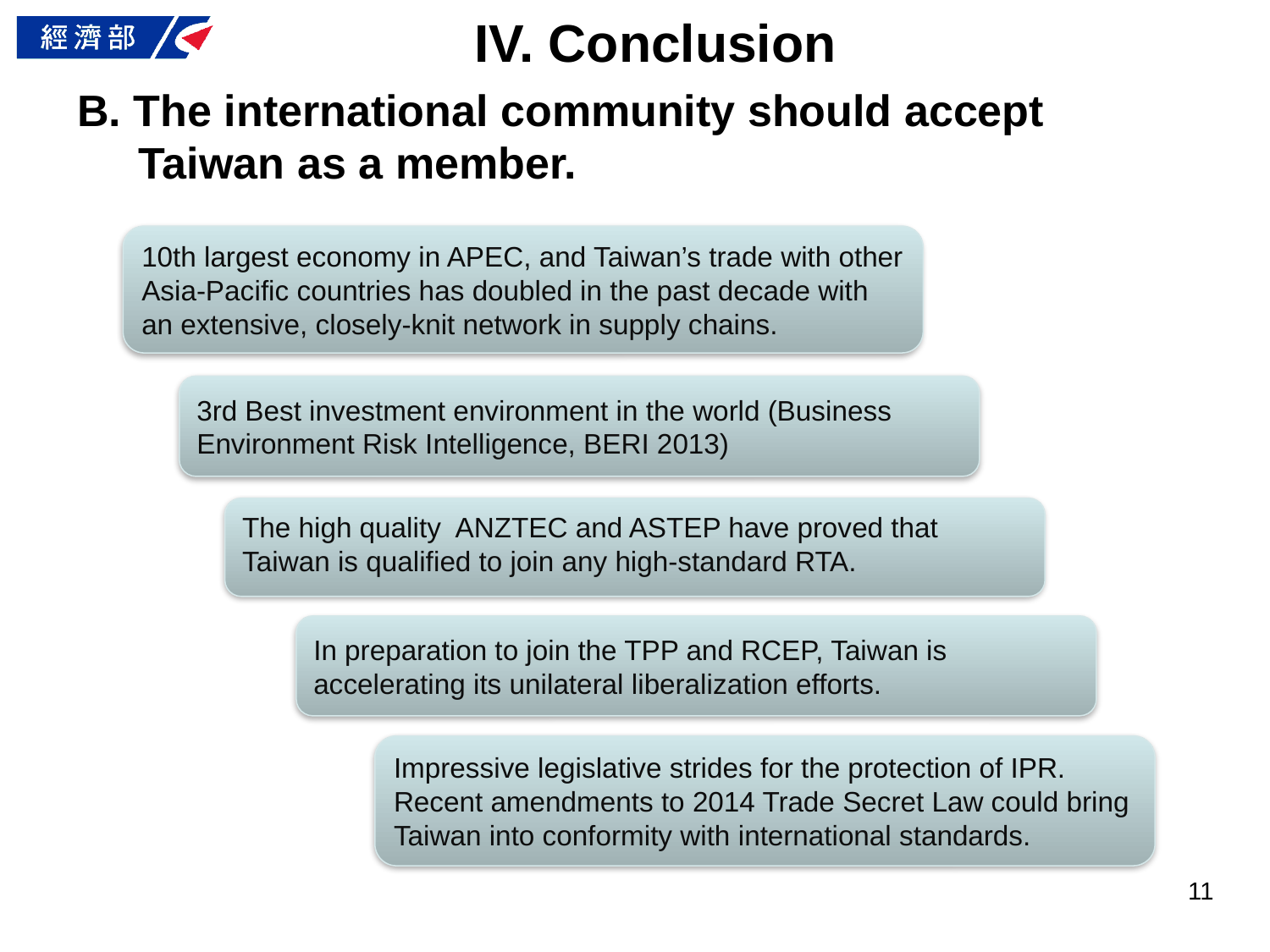

IV. Conclusion
B. The international community should accept
     Taiwan as a member.
10th largest economy in APEC, and Taiwan’s trade with other Asia-Pacific countries has doubled in the past decade with an extensive, closely-knit network in supply chains.
3rd Best investment environment in the world (Business Environment Risk Intelligence, BERI 2013)
The high quality  ANZTEC and ASTEP have proved that Taiwan is qualified to join any high-standard RTA.

In preparation to join the TPP and RCEP, Taiwan is  accelerating its unilateral liberalization efforts.
Impressive legislative strides for the protection of IPR. Recent amendments to 2014 Trade Secret Law could bring Taiwan into conformity with international standards.
11